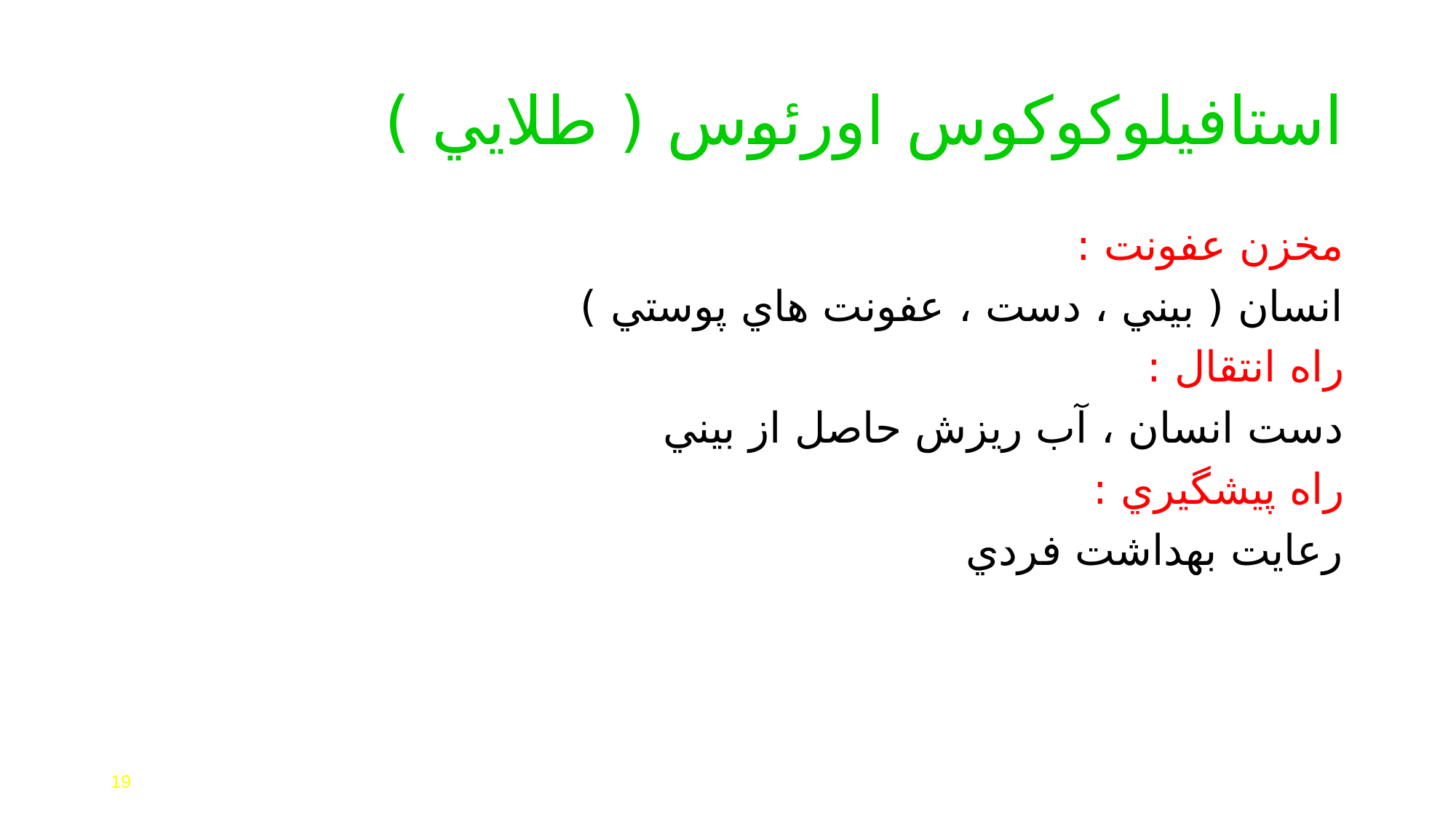

# استافيلوكوكوس اورئوس ( طلايي )
مخزن عفونت :
انسان ( بيني ، دست ، عفونت هاي پوستي )
راه انتقال :
دست انسان ، آب ريزش حاصل از بيني
راه پيشگيري :
رعايت بهداشت فردي
19